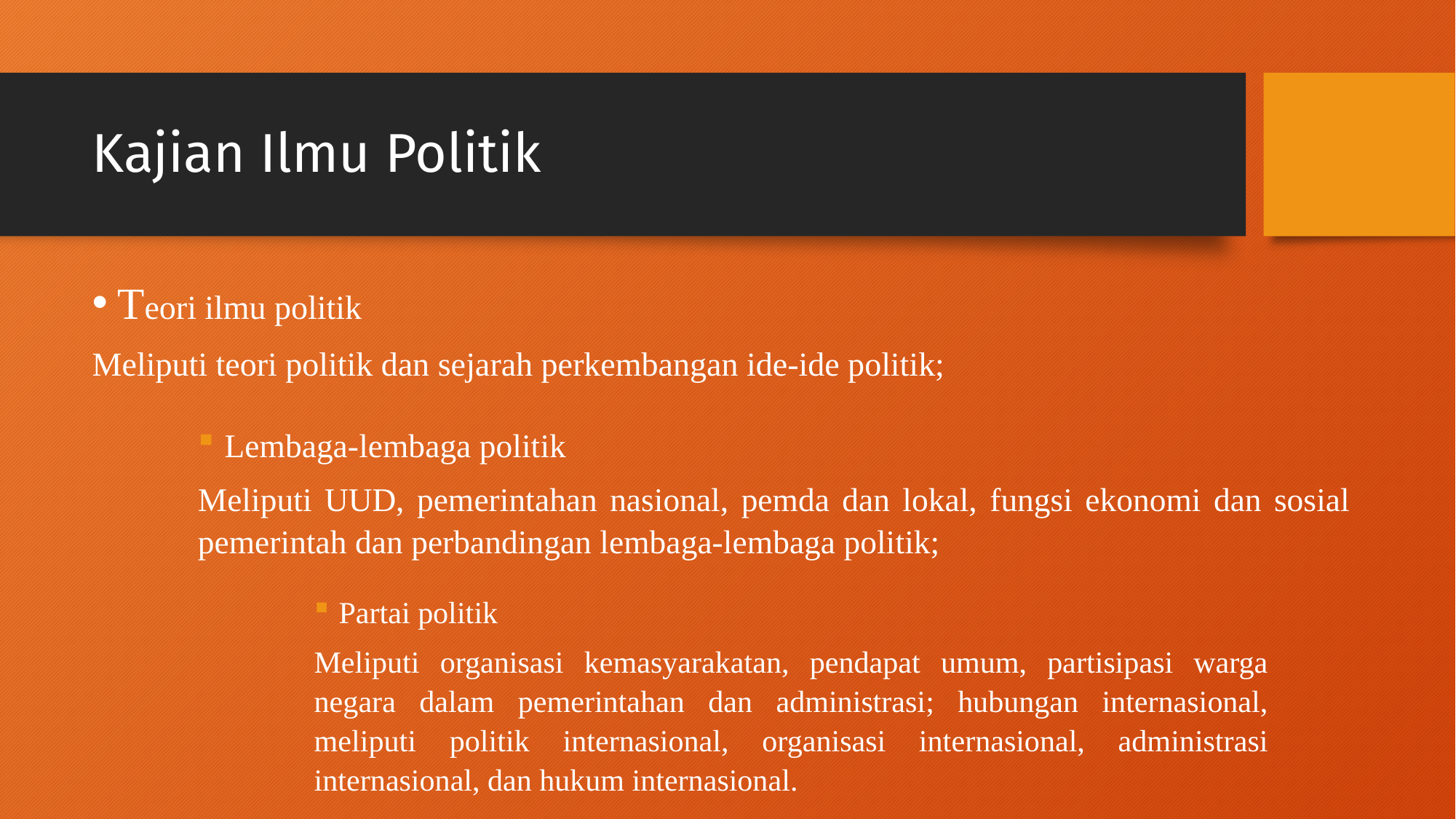

# Kajian Ilmu Politik
Teori ilmu politik
Meliputi teori politik dan sejarah perkembangan ide-ide politik;
Lembaga-lembaga politik
Meliputi UUD, pemerintahan nasional, pemda dan lokal, fungsi ekonomi dan sosial pemerintah dan perbandingan lembaga-lembaga politik;
Partai politik
Meliputi organisasi kemasyarakatan, pendapat umum, partisipasi warga negara dalam pemerintahan dan administrasi; hubungan internasional, meliputi politik internasional, organisasi internasional, administrasi internasional, dan hukum internasional.